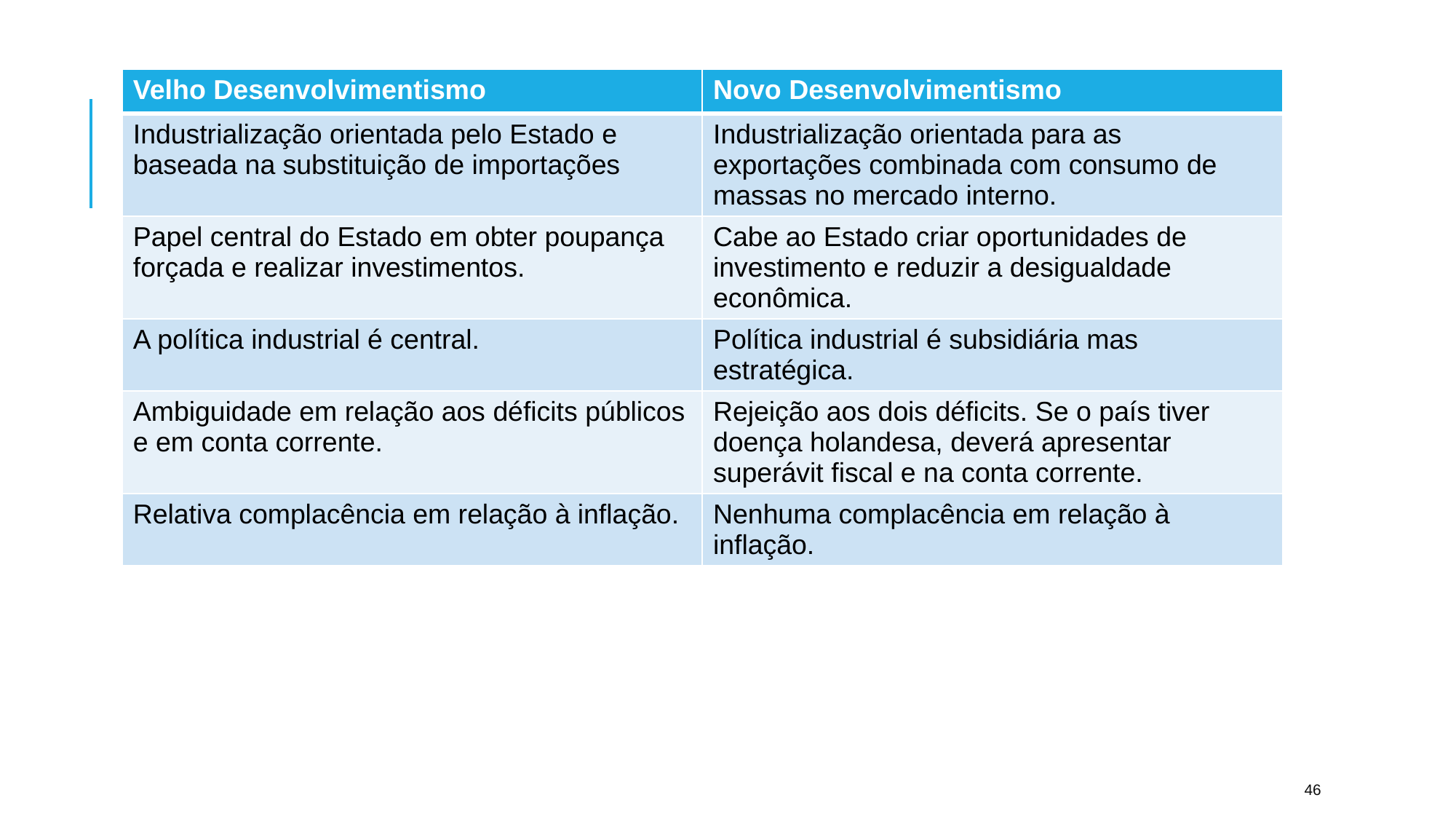

| Velho Desenvolvimentismo | Novo Desenvolvimentismo |
| --- | --- |
| Industrialização orientada pelo Estado e baseada na substituição de importações | Industrialização orientada para as exportações combinada com consumo de massas no mercado interno. |
| Papel central do Estado em obter poupança forçada e realizar investimentos. | Cabe ao Estado criar oportunidades de investimento e reduzir a desigualdade econômica. |
| A política industrial é central. | Política industrial é subsidiária mas estratégica. |
| Ambiguidade em relação aos déficits públicos e em conta corrente. | Rejeição aos dois déficits. Se o país tiver doença holandesa, deverá apresentar superávit fiscal e na conta corrente. |
| Relativa complacência em relação à inflação. | Nenhuma complacência em relação à inflação. |
46